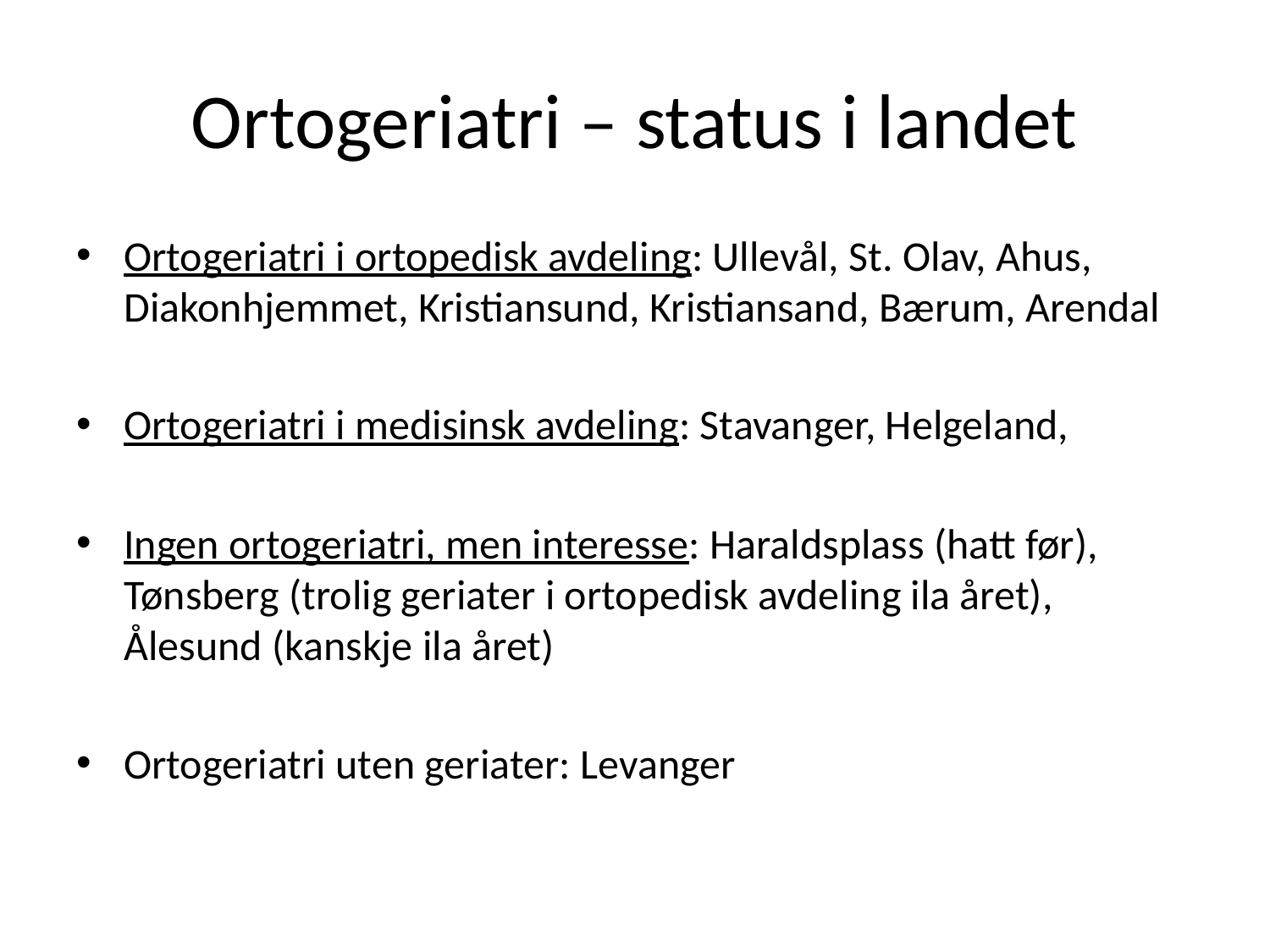

# Ortogeriatri – status i landet
Ortogeriatri i ortopedisk avdeling: Ullevål, St. Olav, Ahus, Diakonhjemmet, Kristiansund, Kristiansand, Bærum, Arendal

Ortogeriatri i medisinsk avdeling: Stavanger, Helgeland,

Ingen ortogeriatri, men interesse: Haraldsplass (hatt før), Tønsberg (trolig geriater i ortopedisk avdeling ila året),  Ålesund (kanskje ila året)

Ortogeriatri uten geriater: Levanger